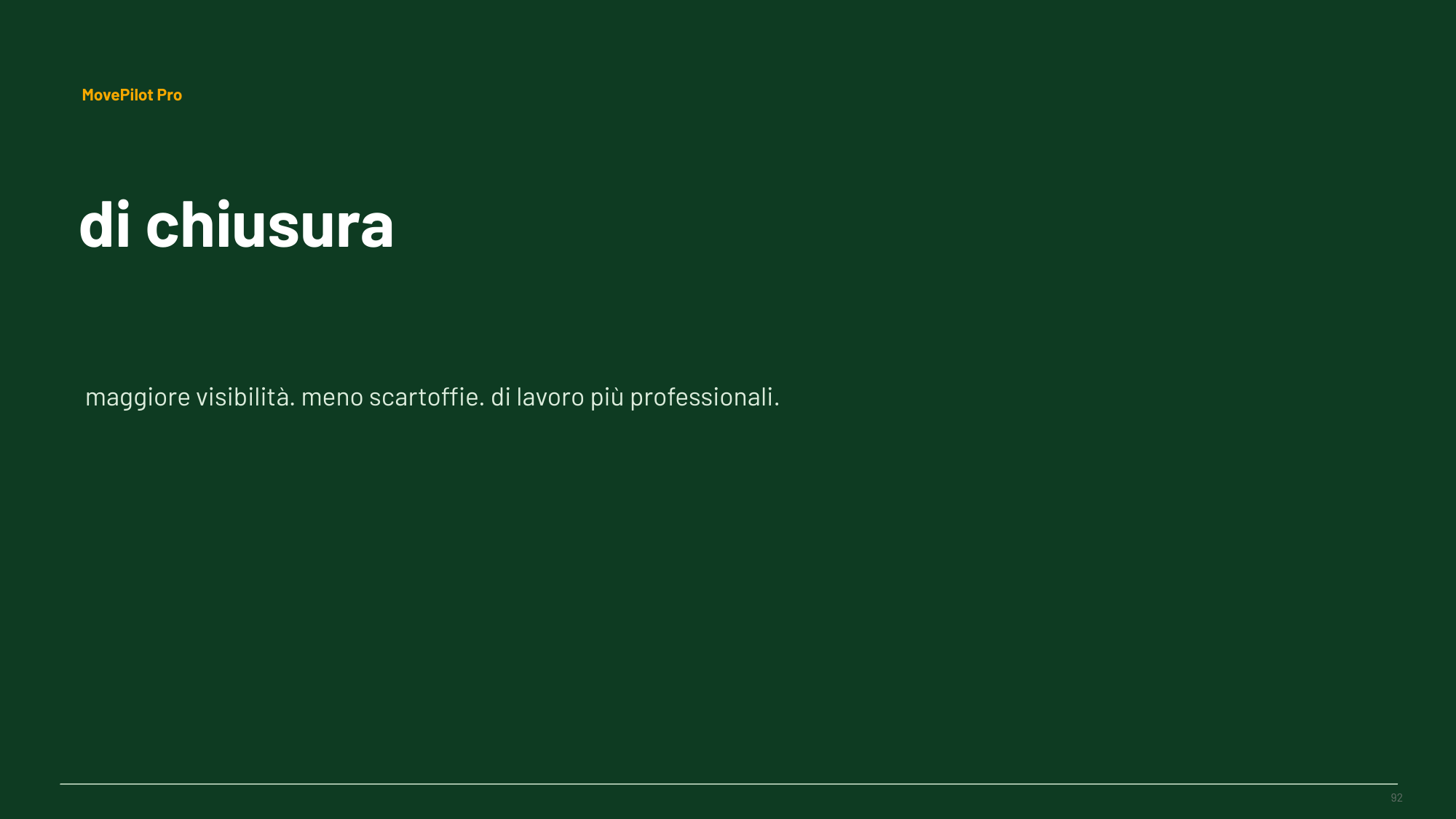

MovePilot Pro 4.0
MovePilot Pro
di chiusura
maggiore visibilità. meno scartoffie. di lavoro più professionali.

92